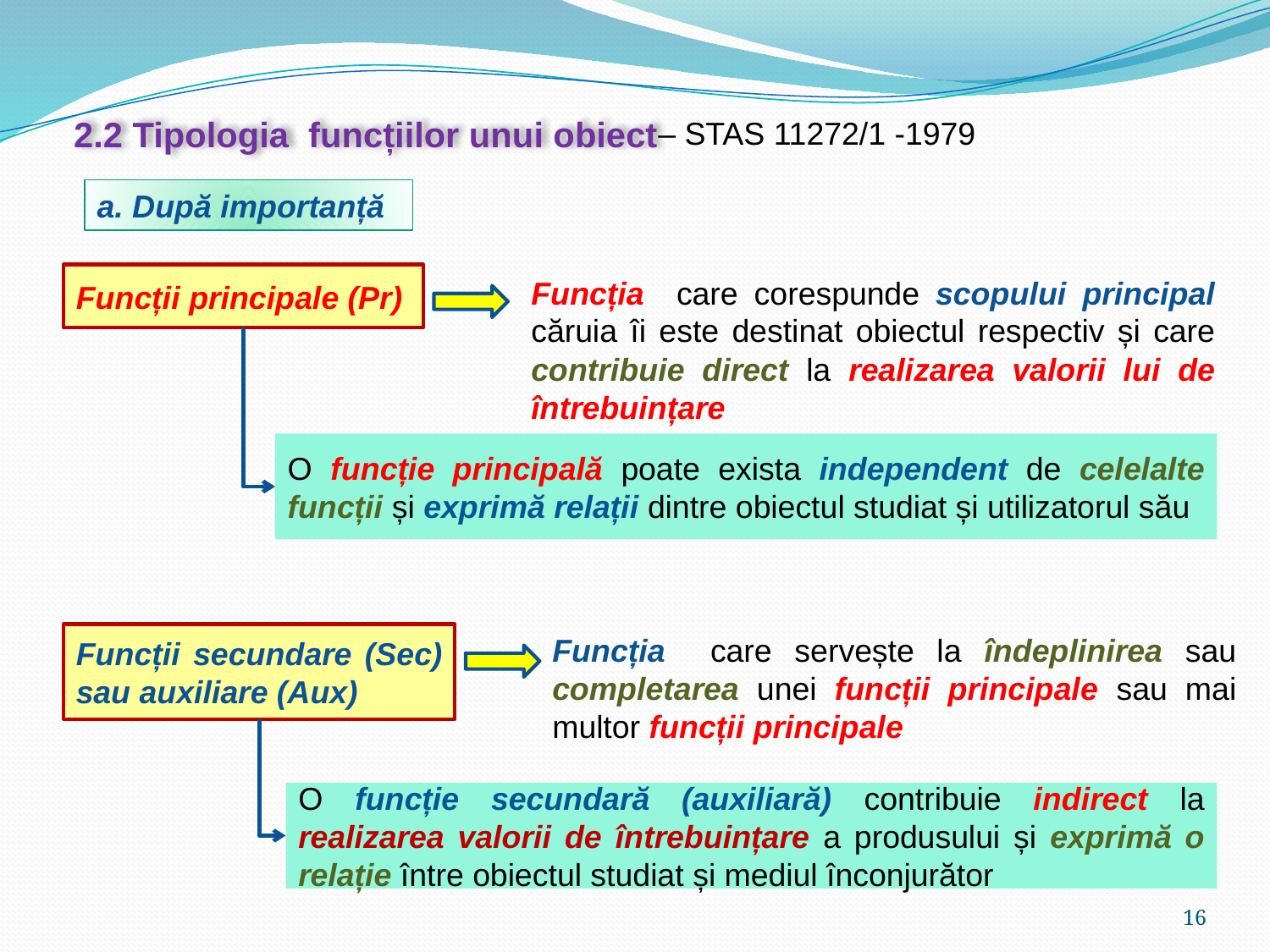

– STAS 11272/1 -1979
2.2 Tipologia  funcțiilor unui obiect
a. După importanță
Funcții principale (Pr)
Funcția  care corespunde scopului principal căruia îi este destinat obiectul respectiv și care contribuie direct la realizarea valorii lui de întrebuințare

O funcție principală poate exista independent de celelalte funcții și exprimă relații dintre obiectul studiat și utilizatorul său
Funcția  care servește la îndeplinirea sau completarea unei funcții principale sau mai multor funcții principale
Funcții secundare (Sec) sau auxiliare (Aux)

O funcție secundară (auxiliară) contribuie indirect la realizarea valorii de întrebuințare a produsului și exprimă o relație între obiectul studiat și mediul înconjurător
16